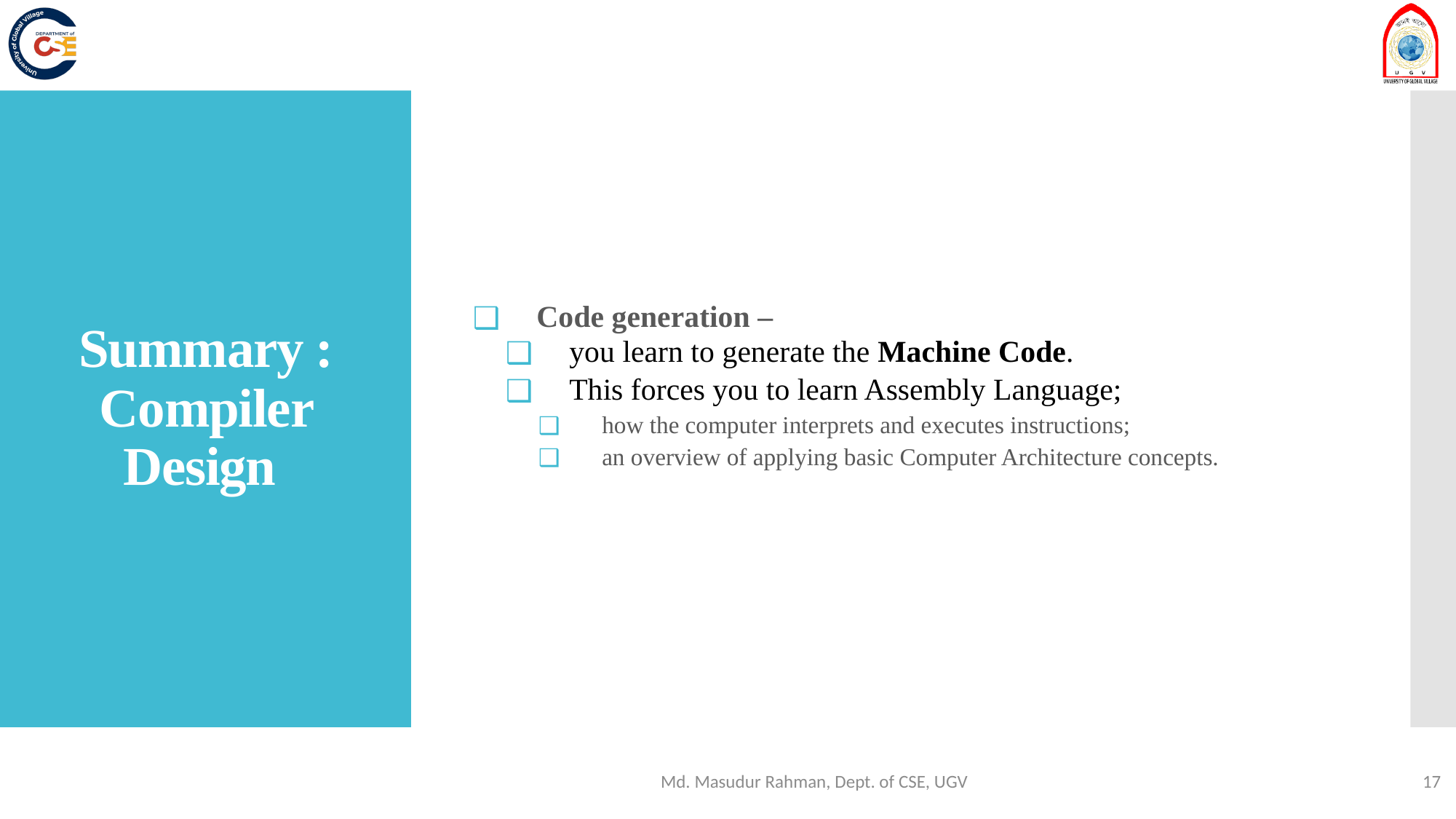

Code generation –
you learn to generate the Machine Code.
This forces you to learn Assembly Language;
how the computer interprets and executes instructions;
an overview of applying basic Computer Architecture concepts.

# Summary : Compiler Design
Md. Masudur Rahman, Dept. of CSE, UGV
17